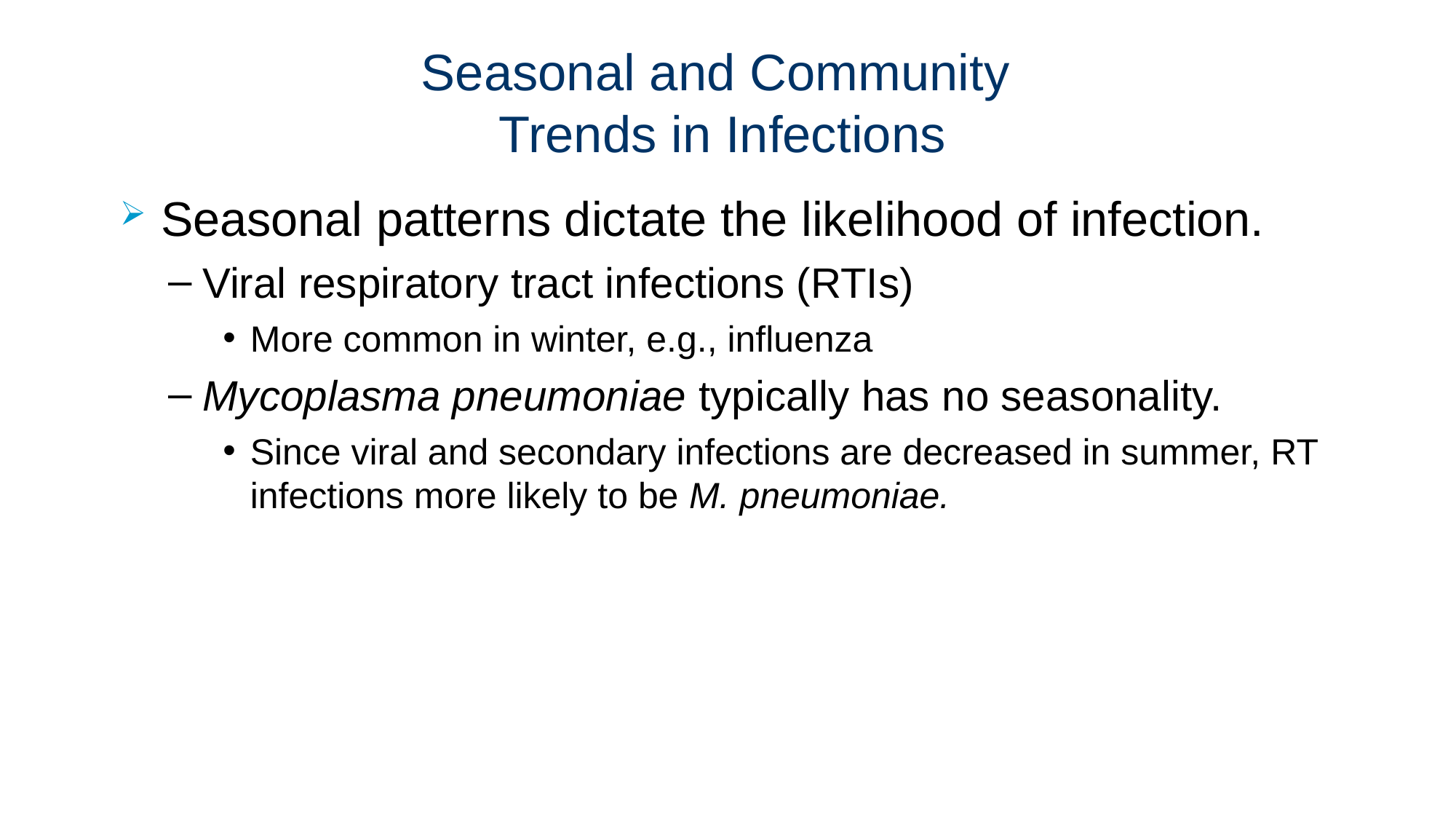

# Seasonal and Community Trends in Infections
Seasonal patterns dictate the likelihood of infection.
Viral respiratory tract infections (RTIs)
More common in winter, e.g., influenza
Mycoplasma pneumoniae typically has no seasonality.
Since viral and secondary infections are decreased in summer, RT infections more likely to be M. pneumoniae.